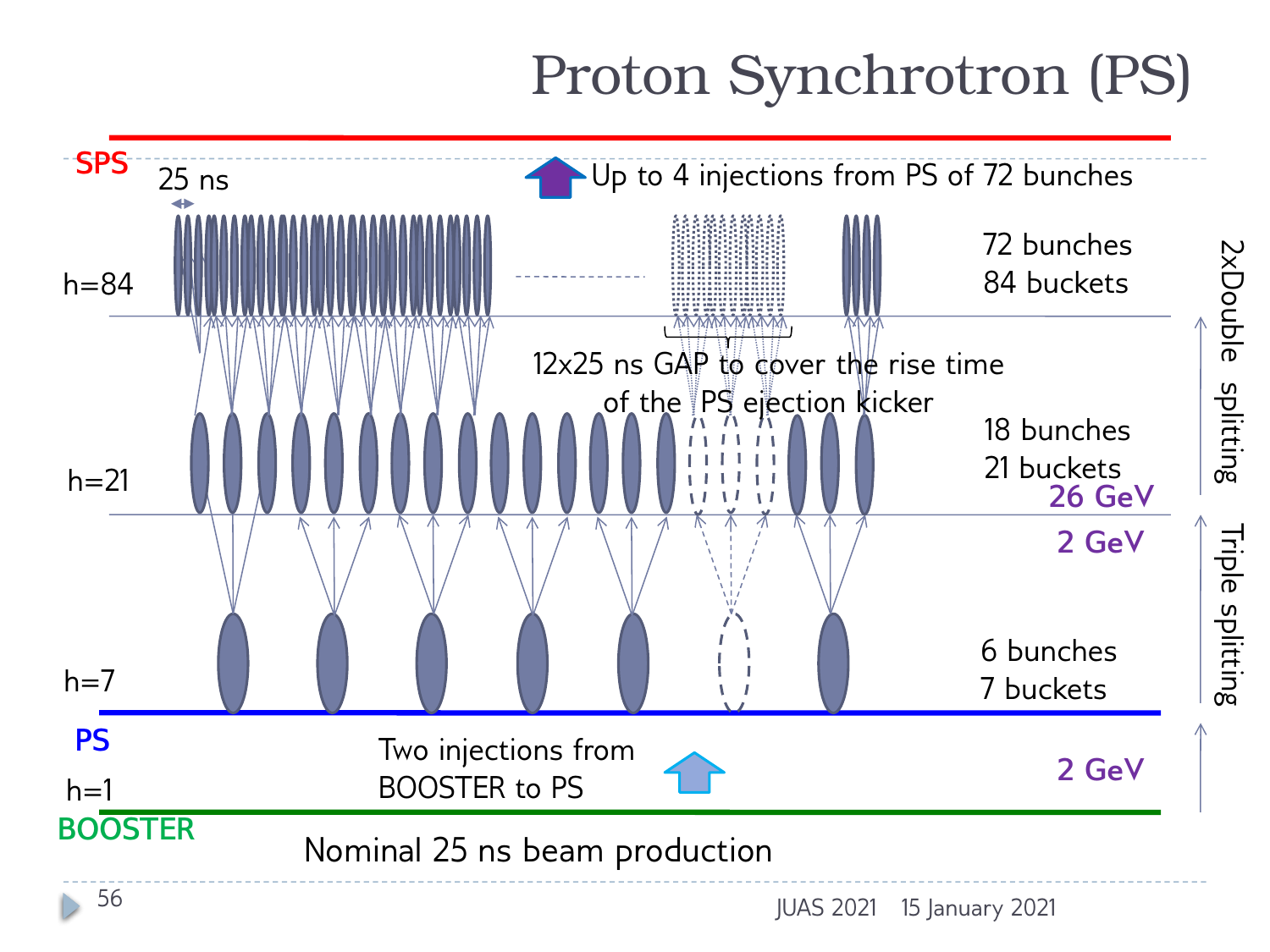

# Proton Synchrotron (PS)
SPS

Up to 4 injections from PS of 72 bunches
25 ns

72 bunches
84 buckets
h=84

12x25 ns GAP to cover the rise time of the  PS ejection kicker
2xDouble  splitting
18 bunches
21 buckets

h=21
26 GeV
2 GeV
Triple splitting

6 bunches
7 buckets
h=7
PS
Two injections from
BOOSTER to PS

2 GeV
h=1
BOOSTER
Nominal 25 ns beam production
56
JUAS 2021
15 January 2021